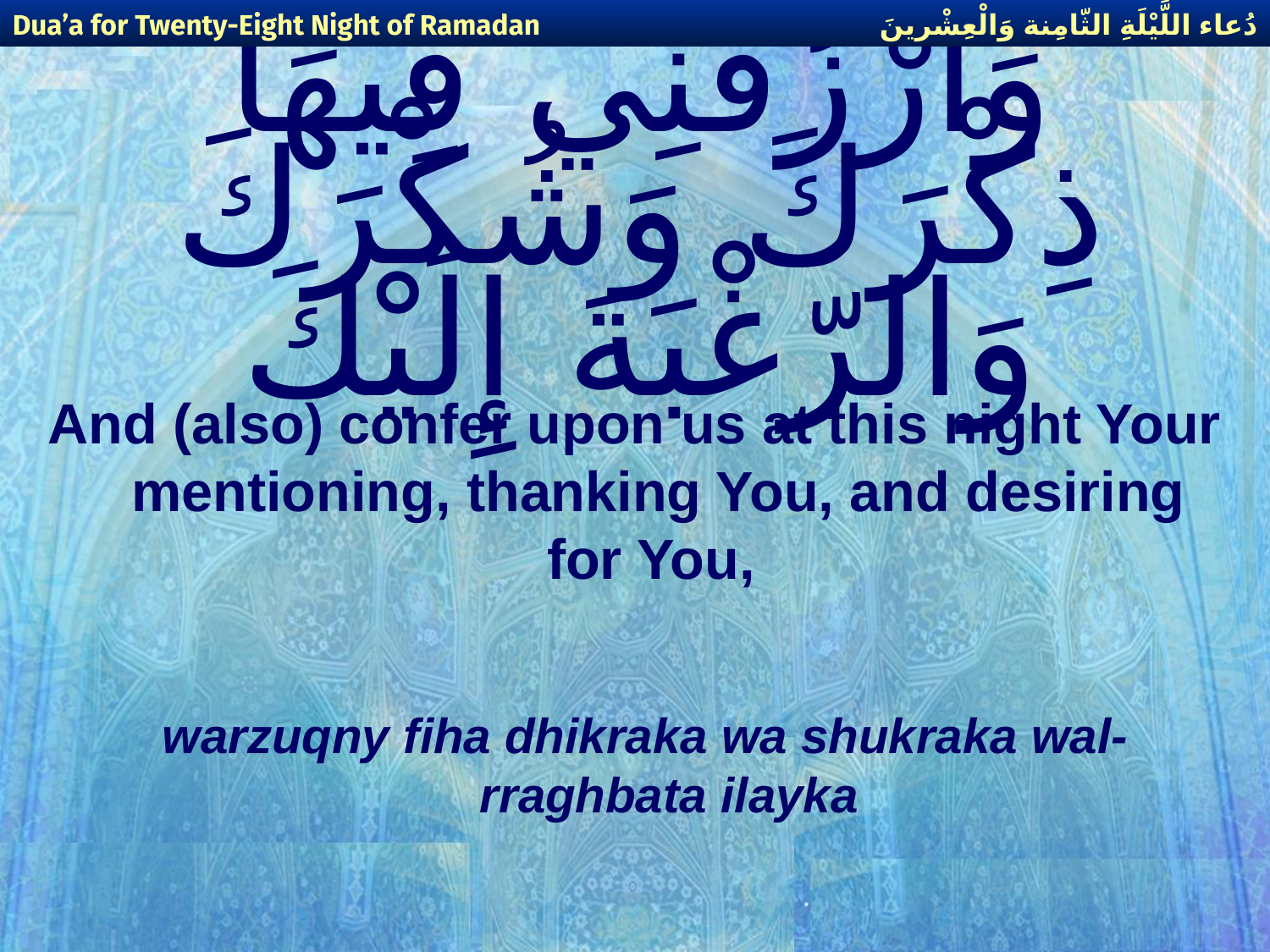

دُعاء اللَّيْلَةِ الثّامِنة وَالْعِشْرينَ
Dua’a for Twenty-Eight Night of Ramadan
# وَارْزُقْنِي فِيهَا ذِكْرَكَ وَشُكْرَكَ وَالرّغْبَةَ إِلَيْكَ
And (also) confer upon us at this night Your mentioning, thanking You, and desiring for You,
warzuqny fiha dhikraka wa shukraka wal-rraghbata ilayka